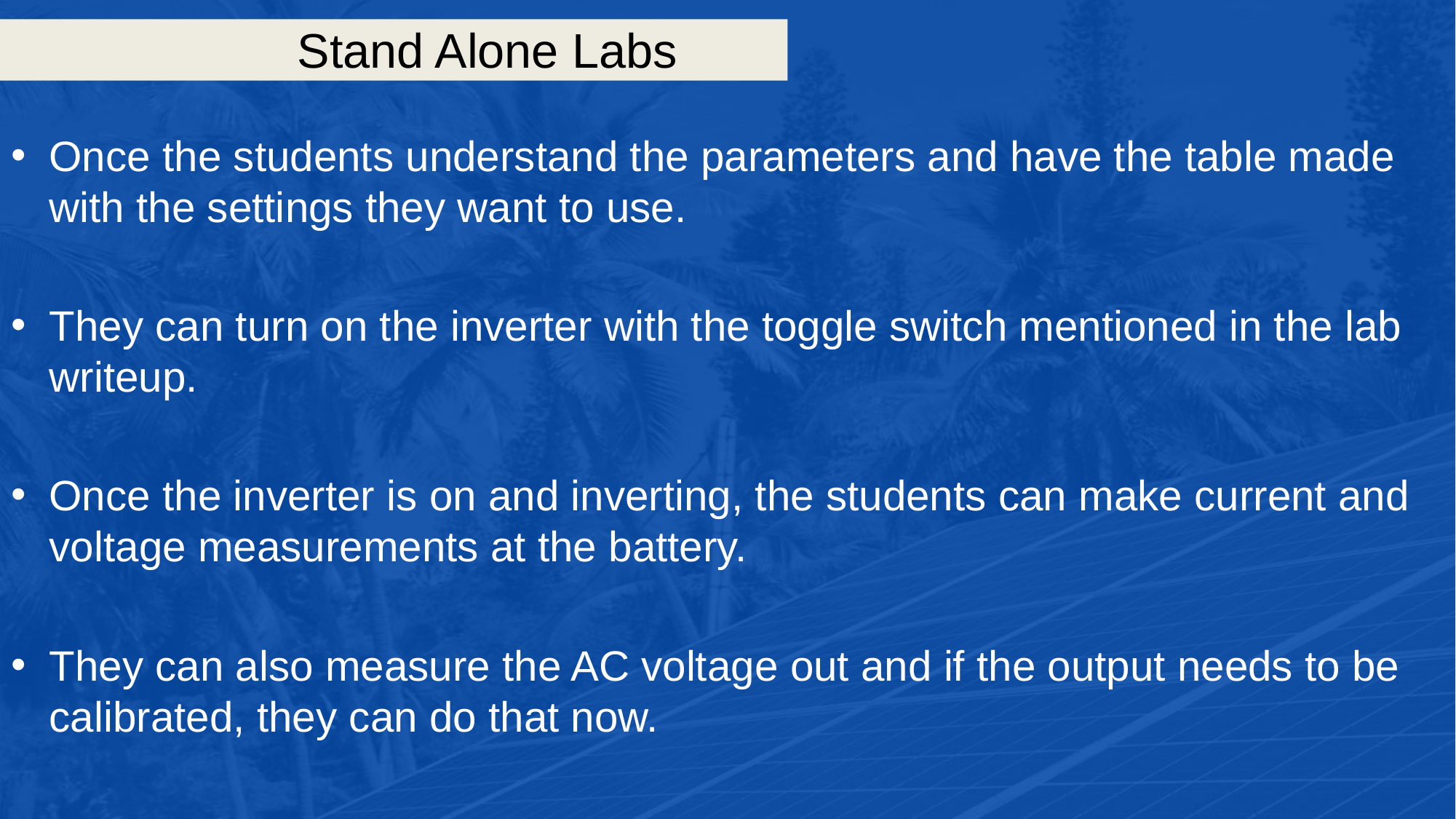

# Stand Alone Labs
Once the students understand the parameters and have the table made with the settings they want to use.

They can turn on the inverter with the toggle switch mentioned in the lab writeup.

Once the inverter is on and inverting, the students can make current and voltage measurements at the battery.

They can also measure the AC voltage out and if the output needs to be calibrated, they can do that now.